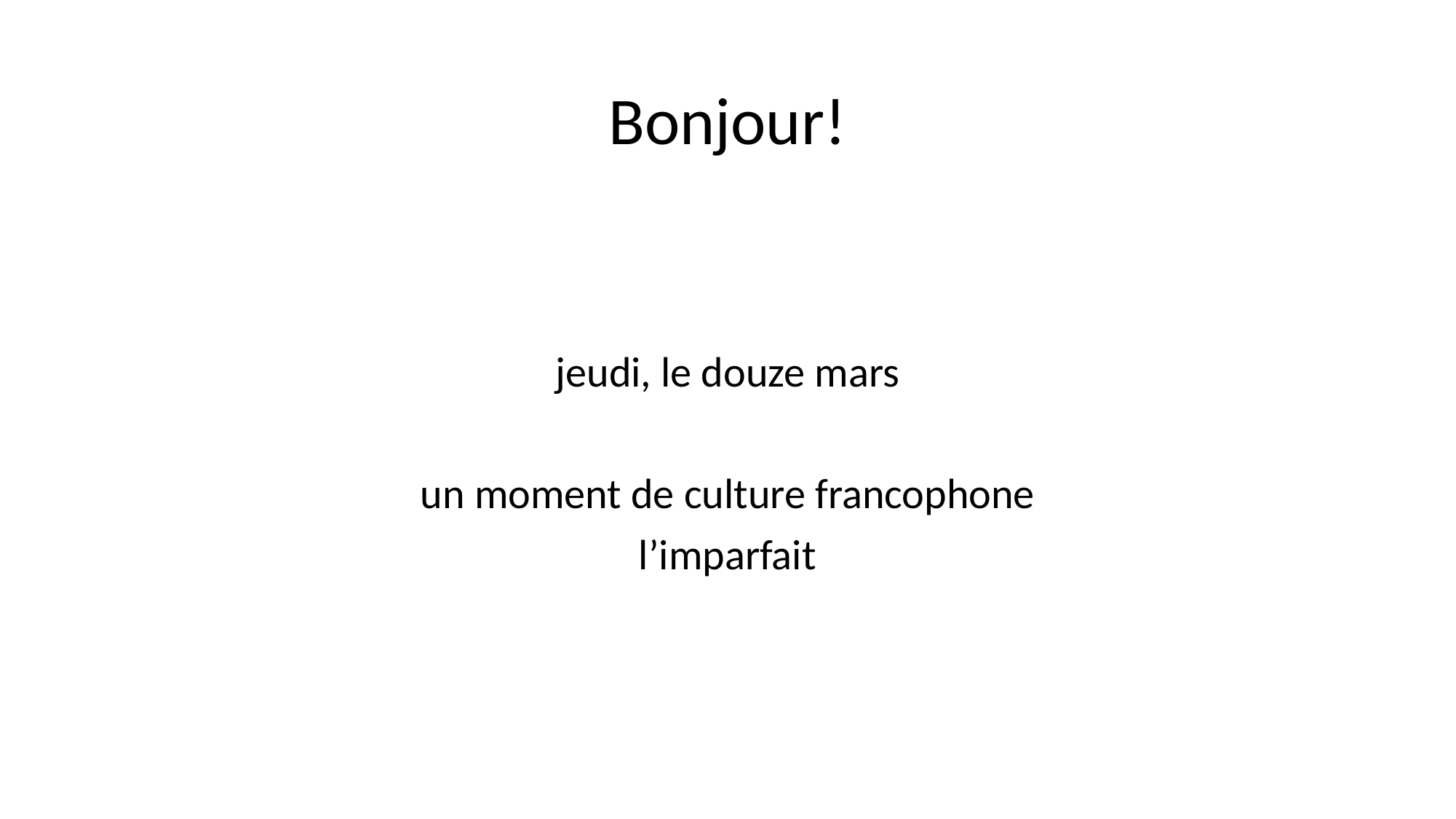

# Bonjour!

jeudi, le douze mars

un moment de culture francophone
l’imparfait